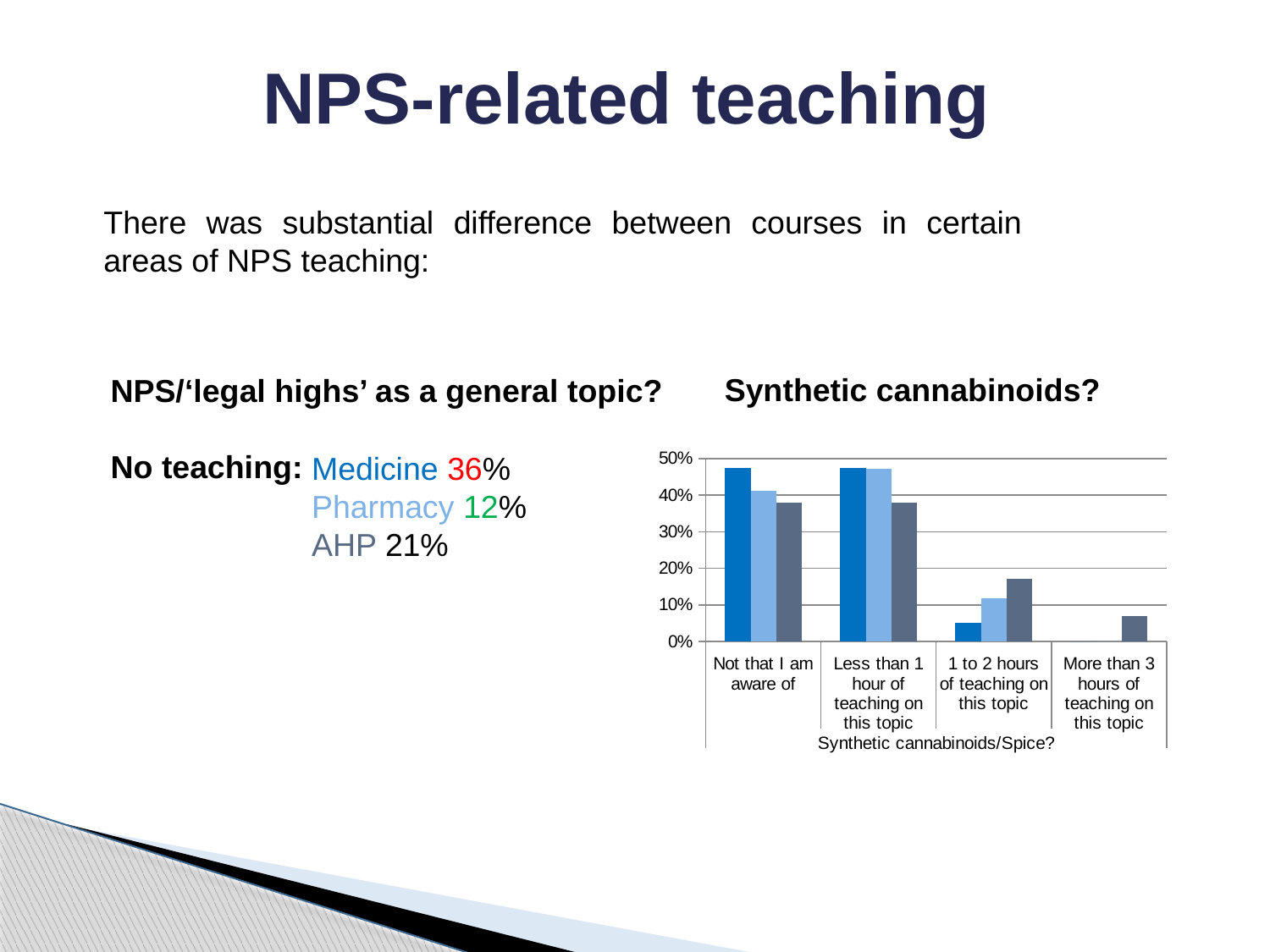

NPS-related teaching
There was substantial difference between courses in certain areas of NPS teaching:
Synthetic cannabinoids?
NPS/‘legal highs’ as a general topic?

No teaching:
Medicine 36%
Pharmacy 12%
AHP 21%

### Chart

| Category |  |  |  |
|---|---|---|---|
| Not that I am aware of | 0.475 | 0.412 | 0.379 |
| Less than 1 hour of teaching on this topic | 0.475 | 0.471 | 0.379 |
| 1 to 2 hours of teaching on this topic | 0.051 | 0.118 | 0.172 |
| More than 3 hours of teaching on this topic | 0.0 | 0.0 | 0.069 |